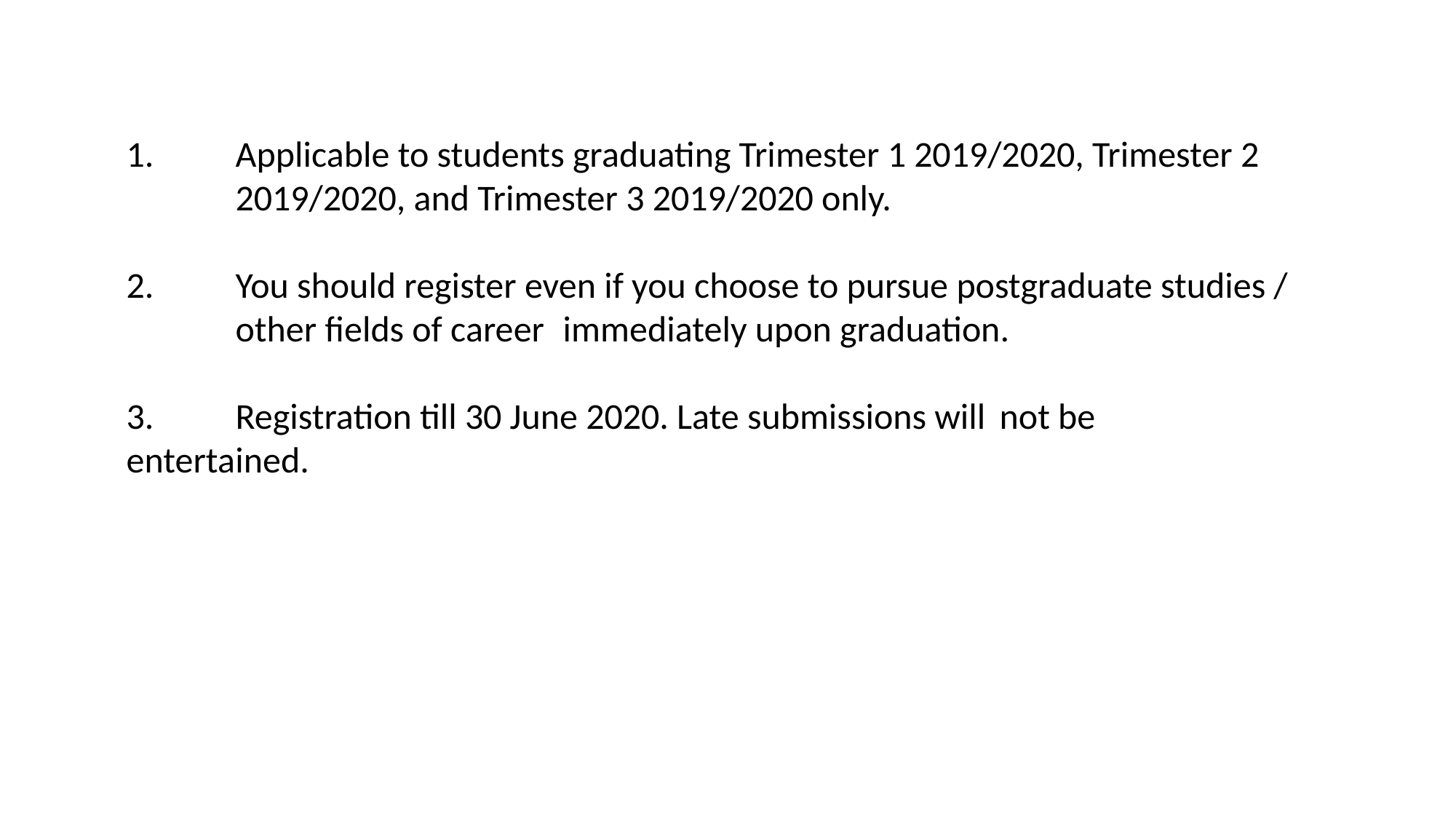

1. 	Applicable to students graduating Trimester 1 2019/2020, Trimester 2 	2019/2020, and Trimester 3 2019/2020 only.

2. 	You should register even if you choose to pursue postgraduate studies / 	other fields of career 	immediately upon graduation.

3. 	Registration till 30 June 2020. Late submissions will 	not be 	entertained.